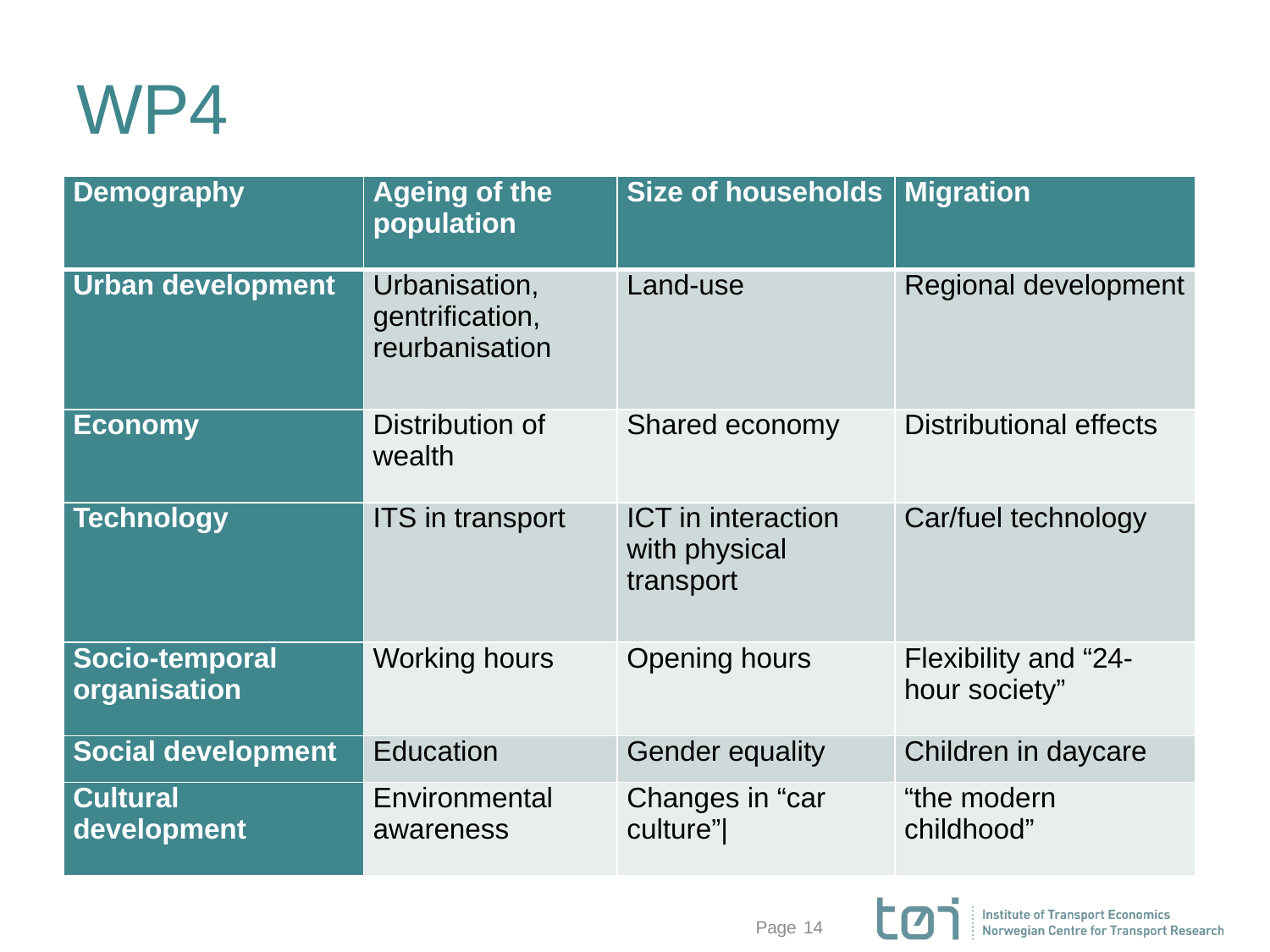

# WP4
| Demography | Ageing of the population | Size of households | Migration |
| --- | --- | --- | --- |
| Urban development | Urbanisation, gentrification, reurbanisation | Land-use | Regional development |
| Economy | Distribution of wealth | Shared economy | Distributional effects |
| Technology | ITS in transport | ICT in interaction with physical transport | Car/fuel technology |
| Socio-temporal organisation | Working hours | Opening hours | Flexibility and “24-hour society” |
| Social development | Education | Gender equality | Children in daycare |
| Cultural development | Environmental awareness | Changes in “car culture”| | “the modern childhood” |
14